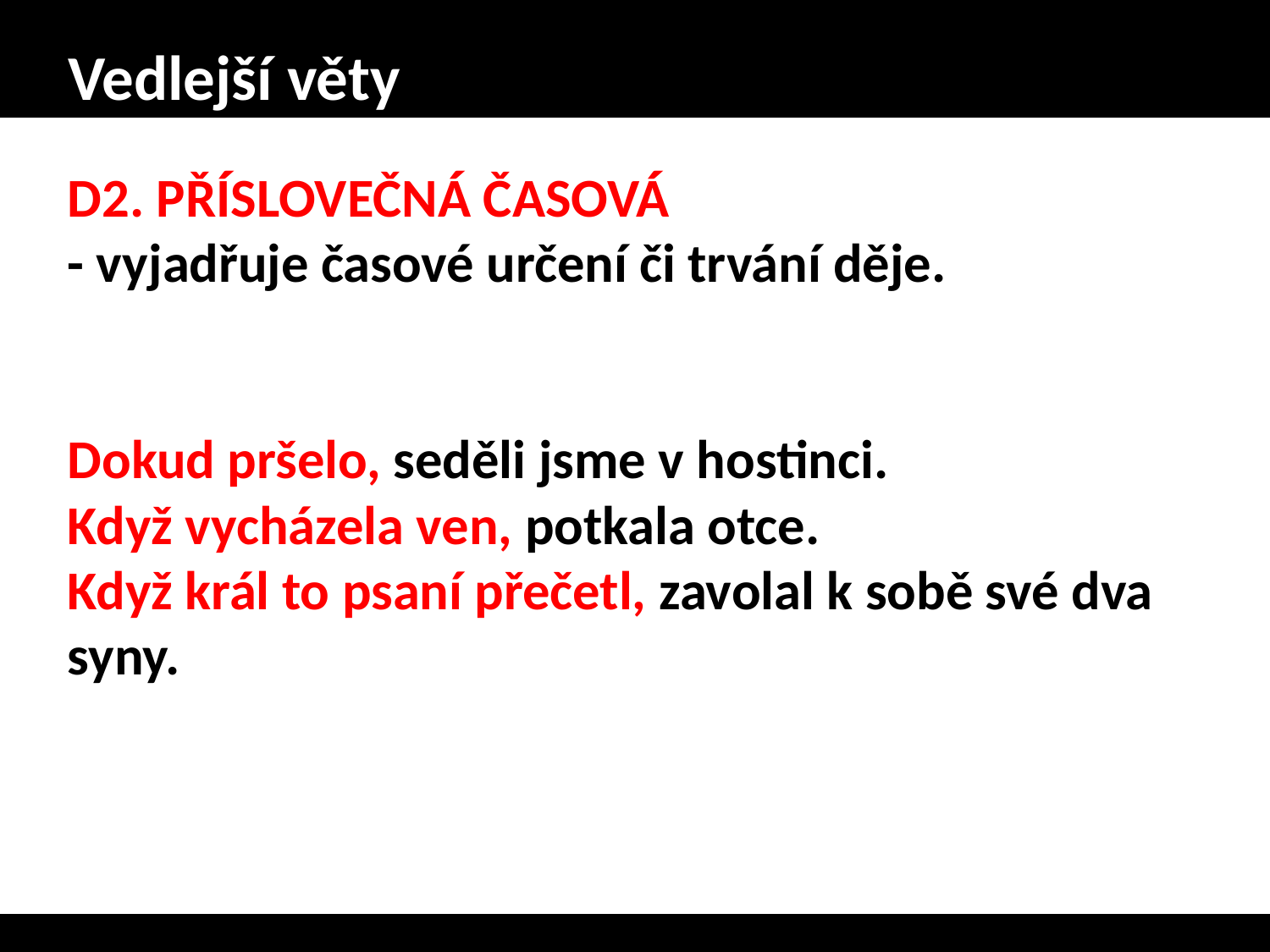

# Vedlejší věty

D2. PŘÍSLOVEČNÁ ČASOVÁ
- vyjadřuje časové určení či trvání děje.

Dokud pršelo, seděli jsme v hostinci.
Když vycházela ven, potkala otce.
Když král to psaní přečetl, zavolal k sobě své dva syny.